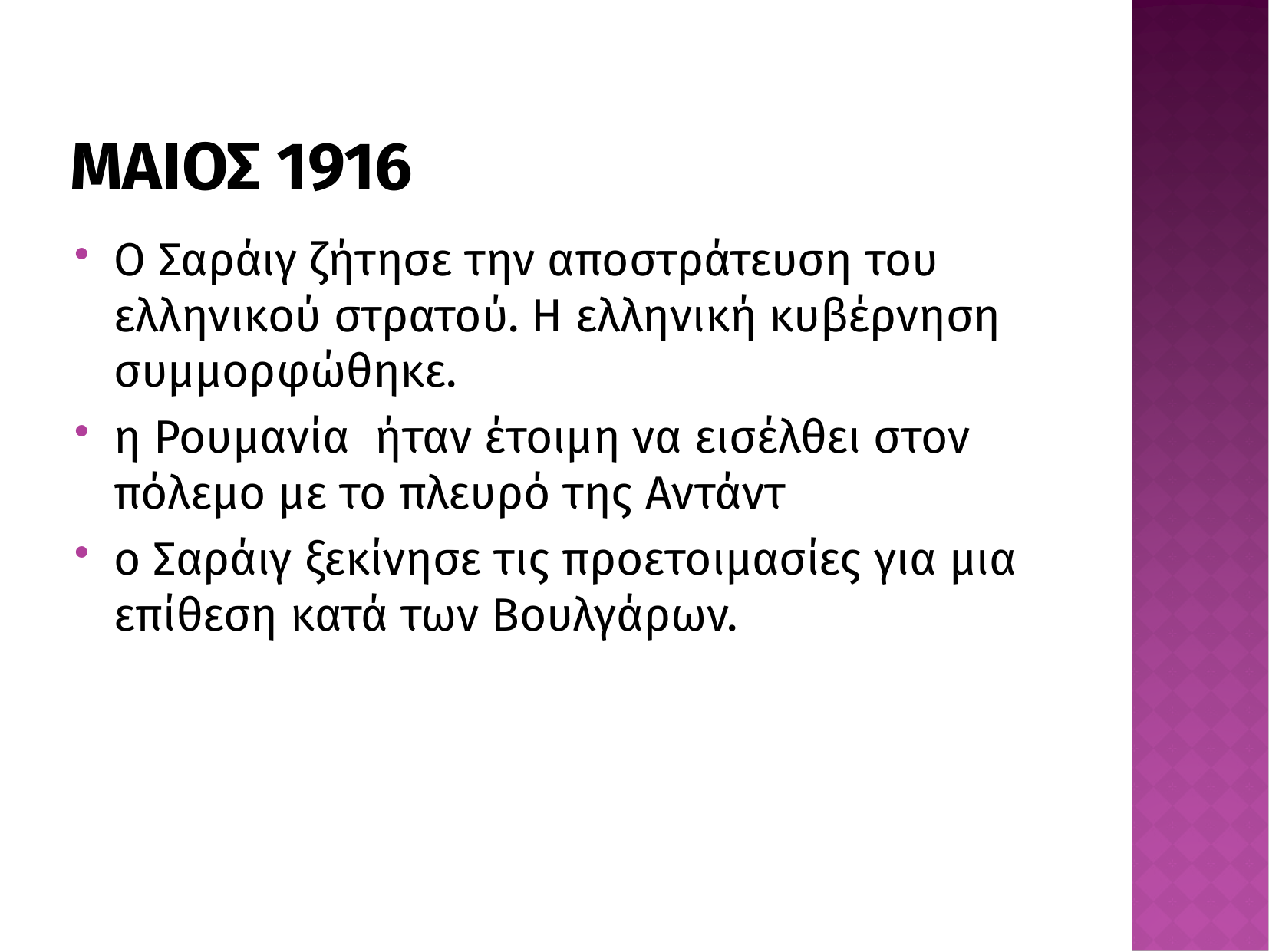

# ΜΑΙΟΣ 1916
Ο Σαράιγ ζήτησε την αποστράτευση του ελληνικού στρατού. Η ελληνική κυβέρνηση συμμορφώθηκε.
η Ρουμανία  ήταν έτοιμη να εισέλθει στον πόλεμο με το πλευρό της Αντάντ
ο Σαράιγ ξεκίνησε τις προετοιμασίες για μια επίθεση κατά των Βουλγάρων.